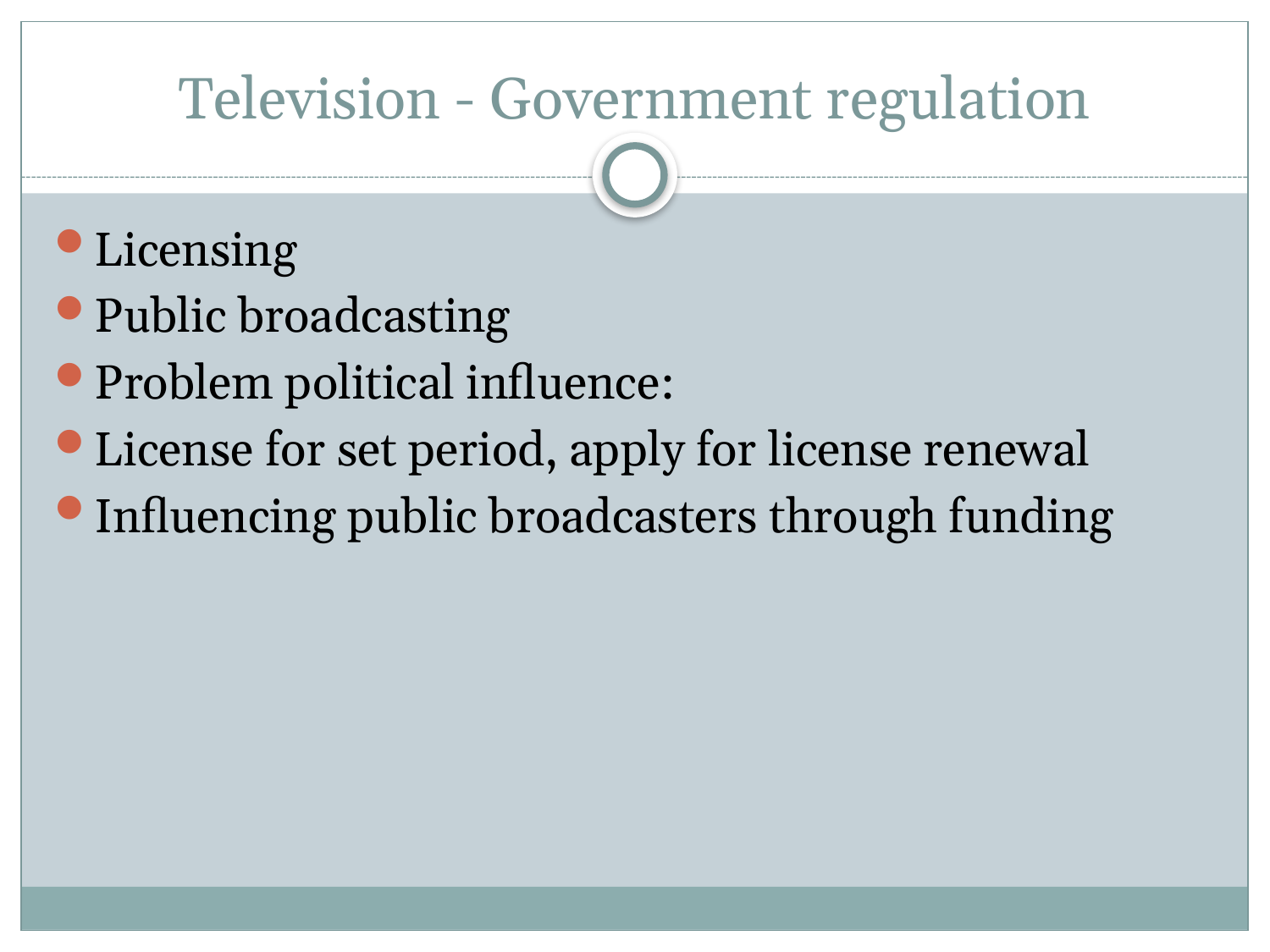

# Television - Government regulation
Licensing
Public broadcasting
Problem political influence:
License for set period, apply for license renewal
Influencing public broadcasters through funding